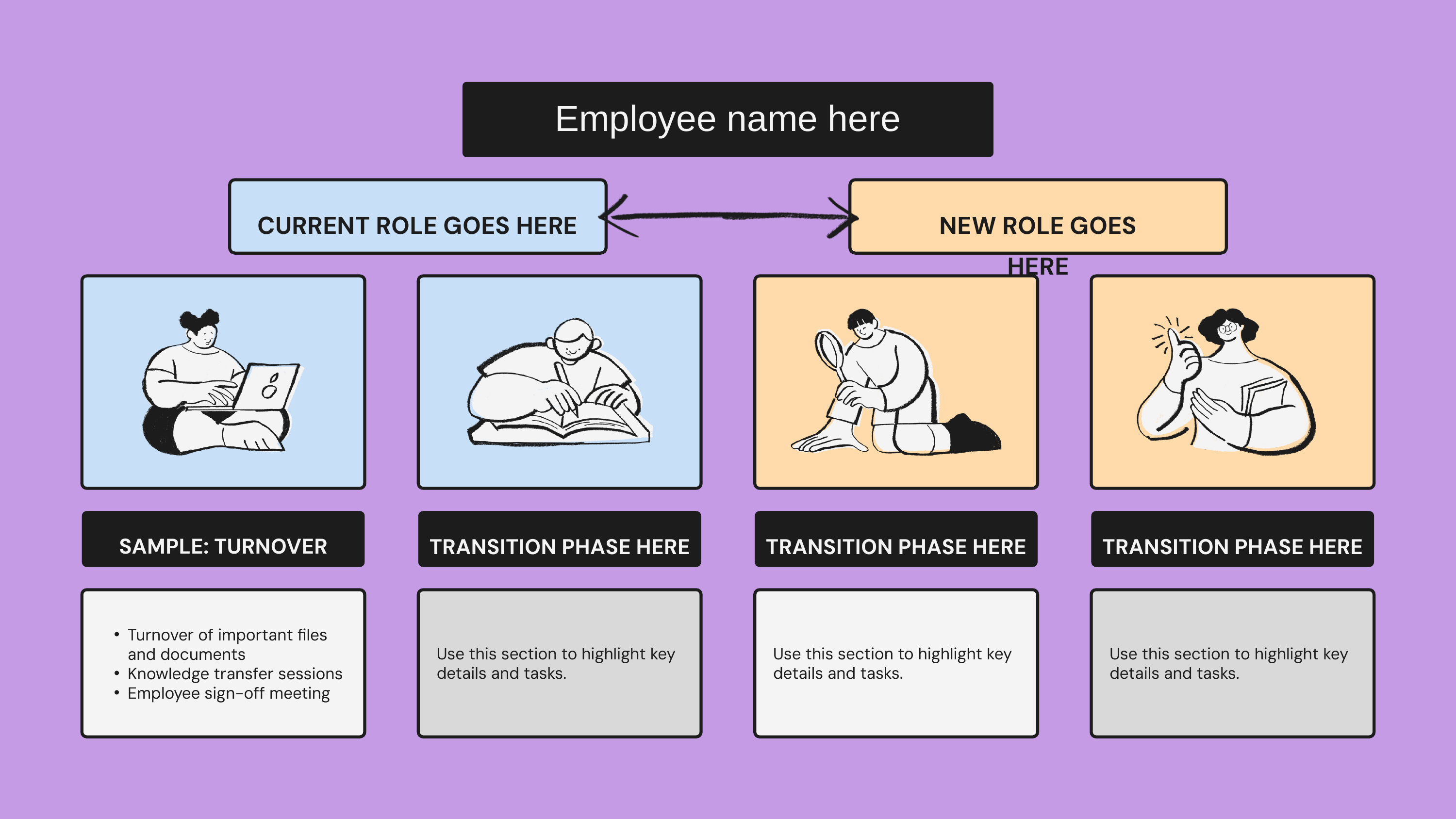

Employee name here

CURRENT ROLE GOES HERE
NEW ROLE GOES HERE

SAMPLE: TURNOVER
TRANSITION PHASE HERE
TRANSITION PHASE HERE
TRANSITION PHASE HERE

Turnover of important files and documents
Knowledge transfer sessions
Employee sign-off meeting
Use this section to highlight key details and tasks.
Use this section to highlight key details and tasks.
Use this section to highlight key details and tasks.